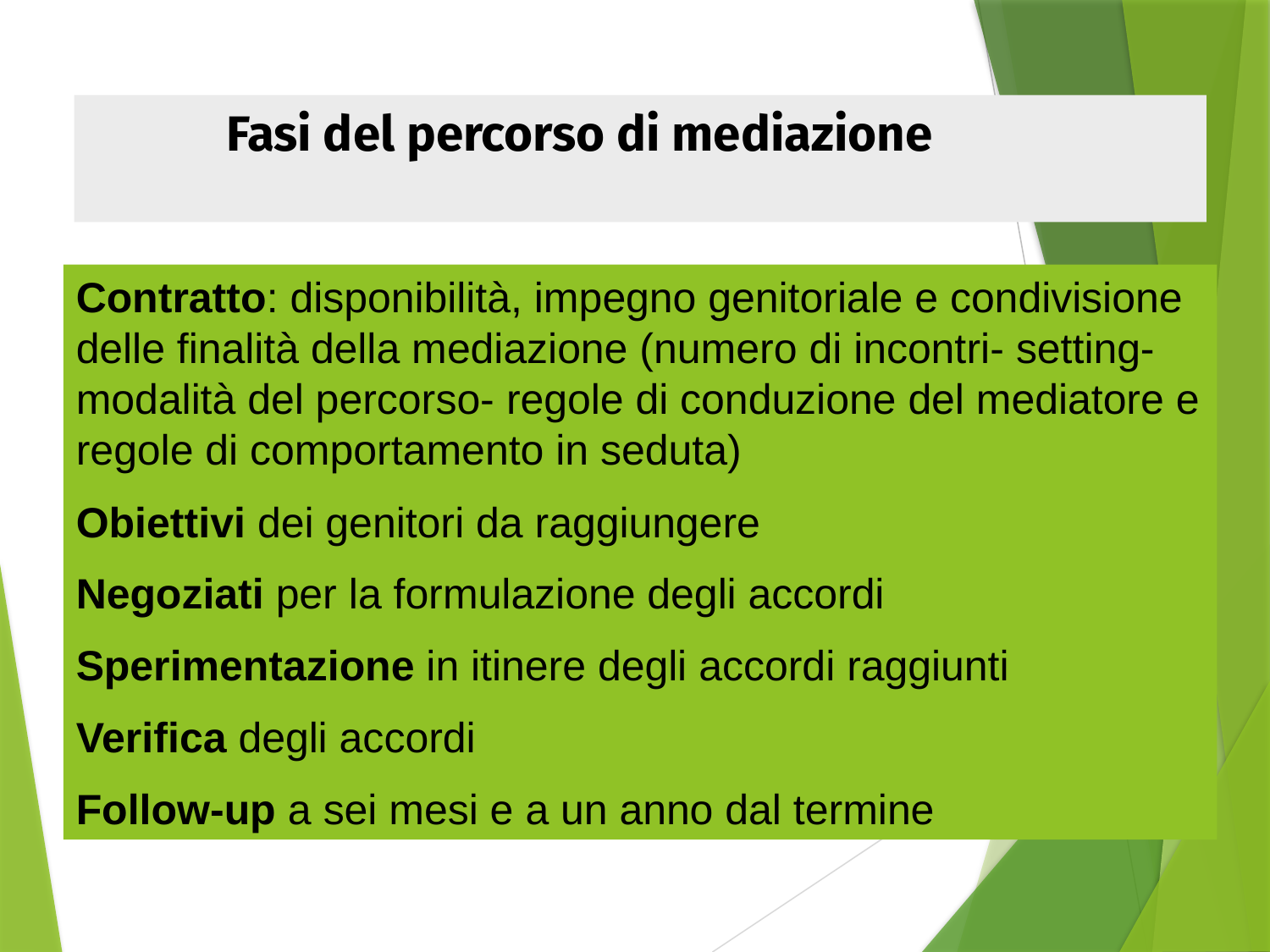

# Fasi del percorso di mediazione
Contratto: disponibilità, impegno genitoriale e condivisione delle finalità della mediazione (numero di incontri- setting- modalità del percorso- regole di conduzione del mediatore e regole di comportamento in seduta)
Obiettivi dei genitori da raggiungere
Negoziati per la formulazione degli accordi
Sperimentazione in itinere degli accordi raggiunti
Verifica degli accordi
Follow-up a sei mesi e a un anno dal termine